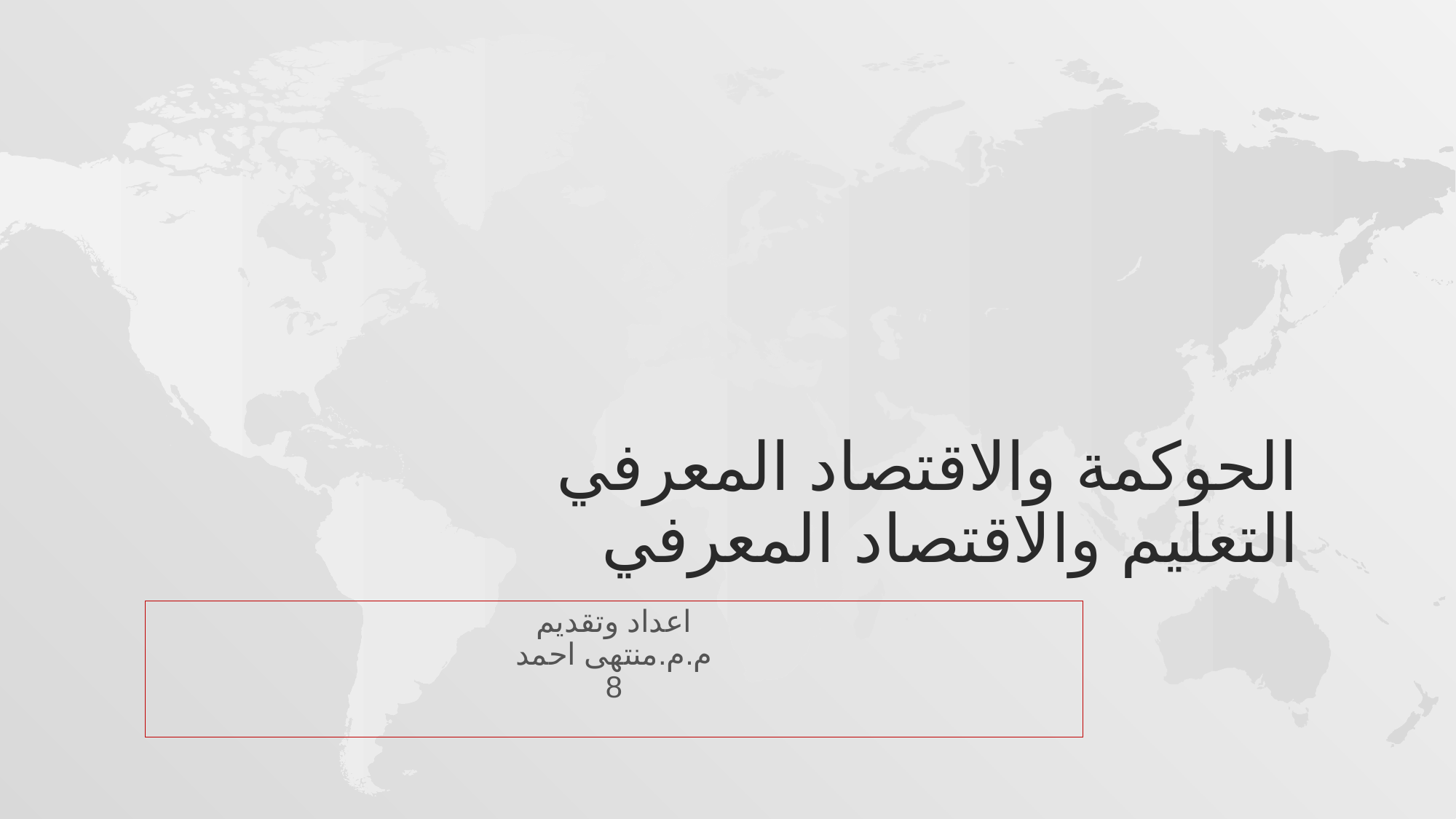

# الحوكمة والاقتصاد المعرفي التعليم والاقتصاد المعرفي
اعداد وتقديم
م.م.منتهى احمد
8